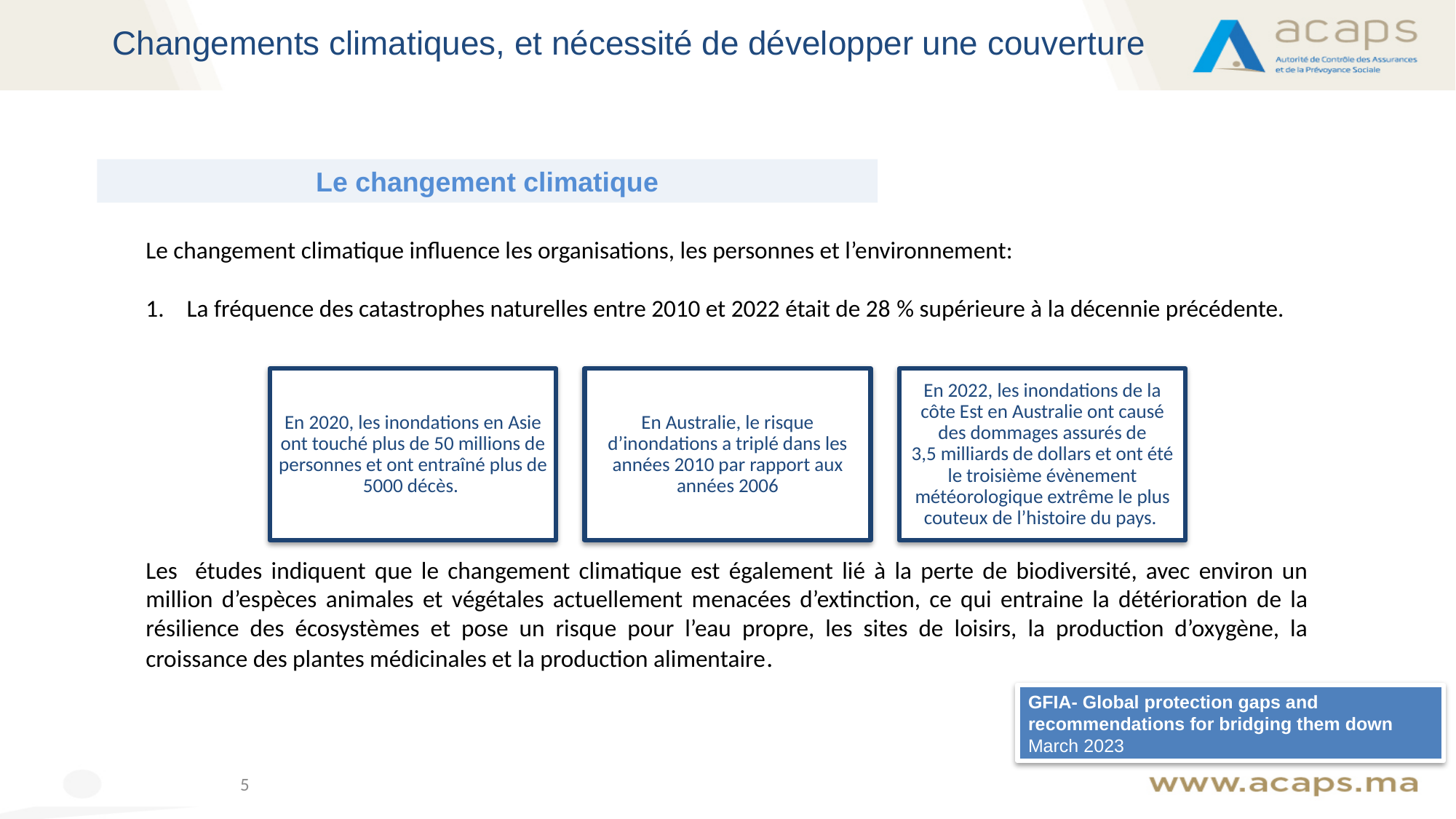

Changements climatiques, et nécessité de développer une couverture
Le changement climatique
Le changement climatique influence les organisations, les personnes et l’environnement:

La fréquence des catastrophes naturelles entre 2010 et 2022 était de 28 % supérieure à la décennie précédente.

Les  études indiquent que le changement climatique est également lié à la perte de biodiversité, avec environ un million d’espèces animales et végétales actuellement menacées d’extinction, ce qui entraine la détérioration de la résilience des écosystèmes et pose un risque pour l’eau propre, les sites de loisirs, la production d’oxygène, la croissance des plantes médicinales et la production alimentaire.
En 2020, les inondations en Asie ont touché plus de 50 millions de personnes et ont entraîné plus de 5000 décès.
En Australie, le risque d’inondations a triplé dans les années 2010 par rapport aux années 2006
En 2022, les inondations de la côte Est en Australie ont causé des dommages assurés de 3,5 milliards de dollars et ont été le troisième évènement météorologique extrême le plus couteux de l’histoire du pays.
GFIA- Global protection gaps and recommendations for bridging them down
March 2023
5